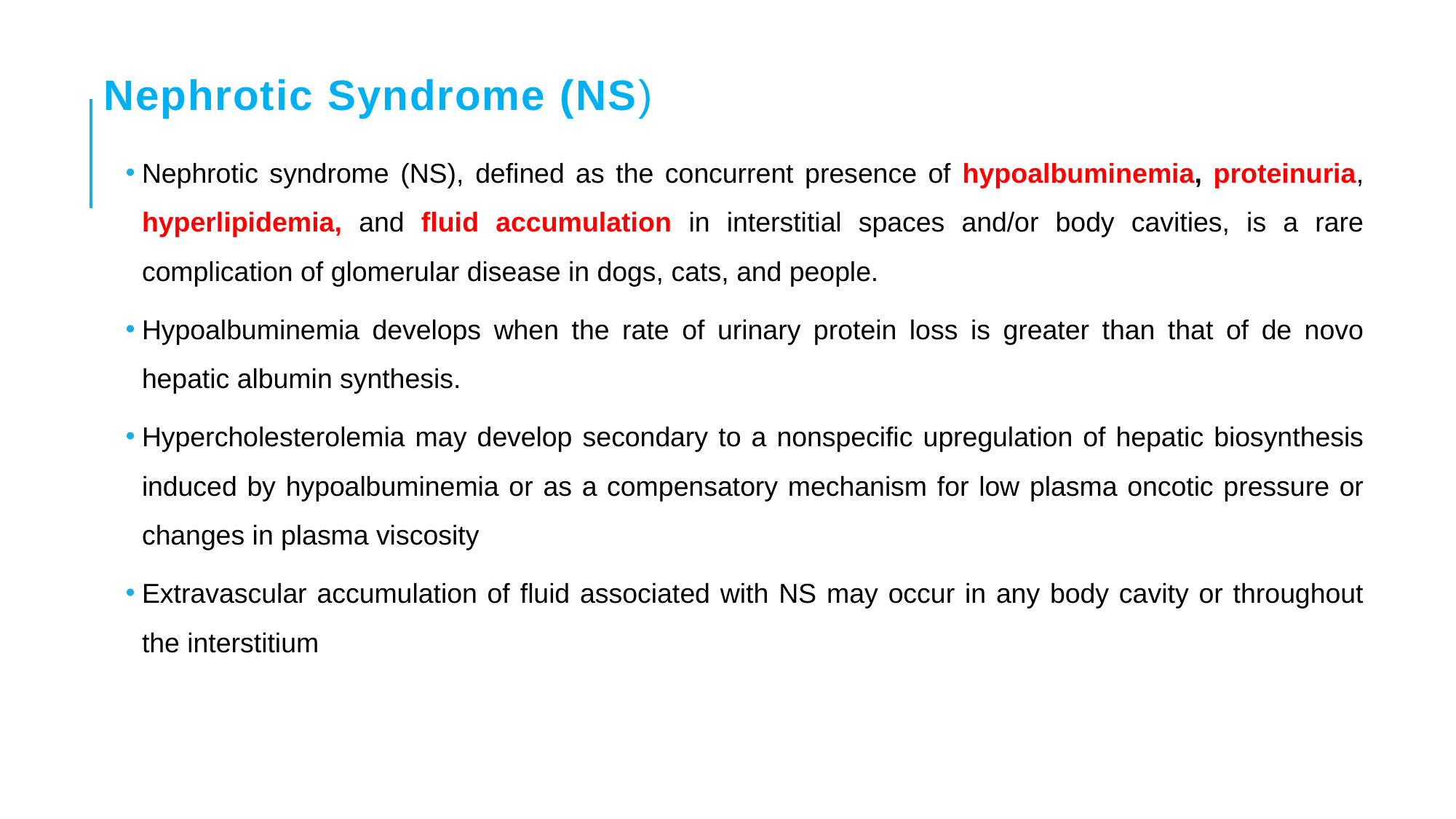

# Nephrotic Syndrome (NS)
Nephrotic syndrome (NS), defined as the concurrent presence of hypoalbuminemia, proteinuria, hyperlipidemia, and fluid accumulation in interstitial spaces and/or body cavities, is a rare complication of glomerular disease in dogs, cats, and people.
Hypoalbuminemia develops when the rate of urinary protein loss is greater than that of de novo hepatic albumin synthesis.
Hypercholesterolemia may develop secondary to a nonspecific upregulation of hepatic biosynthesis induced by hypoalbuminemia or as a compensatory mechanism for low plasma oncotic pressure or changes in plasma viscosity
Extravascular accumulation of fluid associated with NS may occur in any body cavity or throughout the interstitium